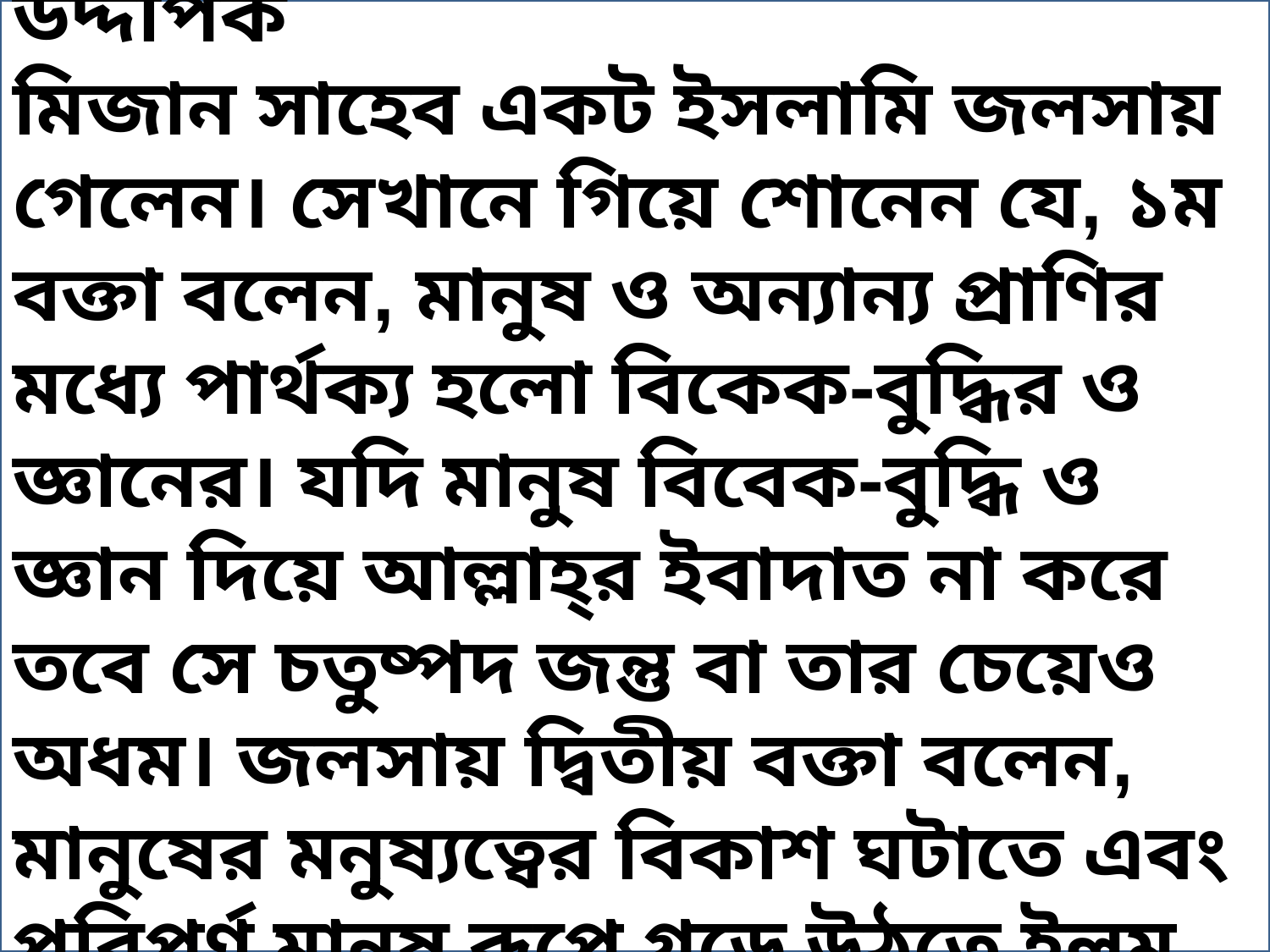

(৩য় আধ্যায়ের আলোকে)
উদ্দীপক
মিজান সাহেব একট ইসলামি জলসায় গেলেন। সেখানে গিয়ে শোনেন যে, ১ম বক্তা বলেন, মানুষ ও অন্যান্য প্রাণির মধ্যে পার্থক্য হলো বিকেক-বুদ্ধির ও জ্ঞানের। যদি মানুষ বিবেক-বুদ্ধি ও জ্ঞান দিয়ে আল্লাহ্‌র ইবাদাত না করে তবে সে চতুষ্পদ জন্তু বা তার চেয়েও অধম। জলসায় দ্বিতীয় বক্তা বলেন, মানুষের মনুষ্যত্বের বিকাশ ঘটাতে এবং পরিপূর্ণ মানুষ রূপে গড়ে উঠতে ইলম অর্জন বা জ্ঞান চর্চা অপরিহার্য।